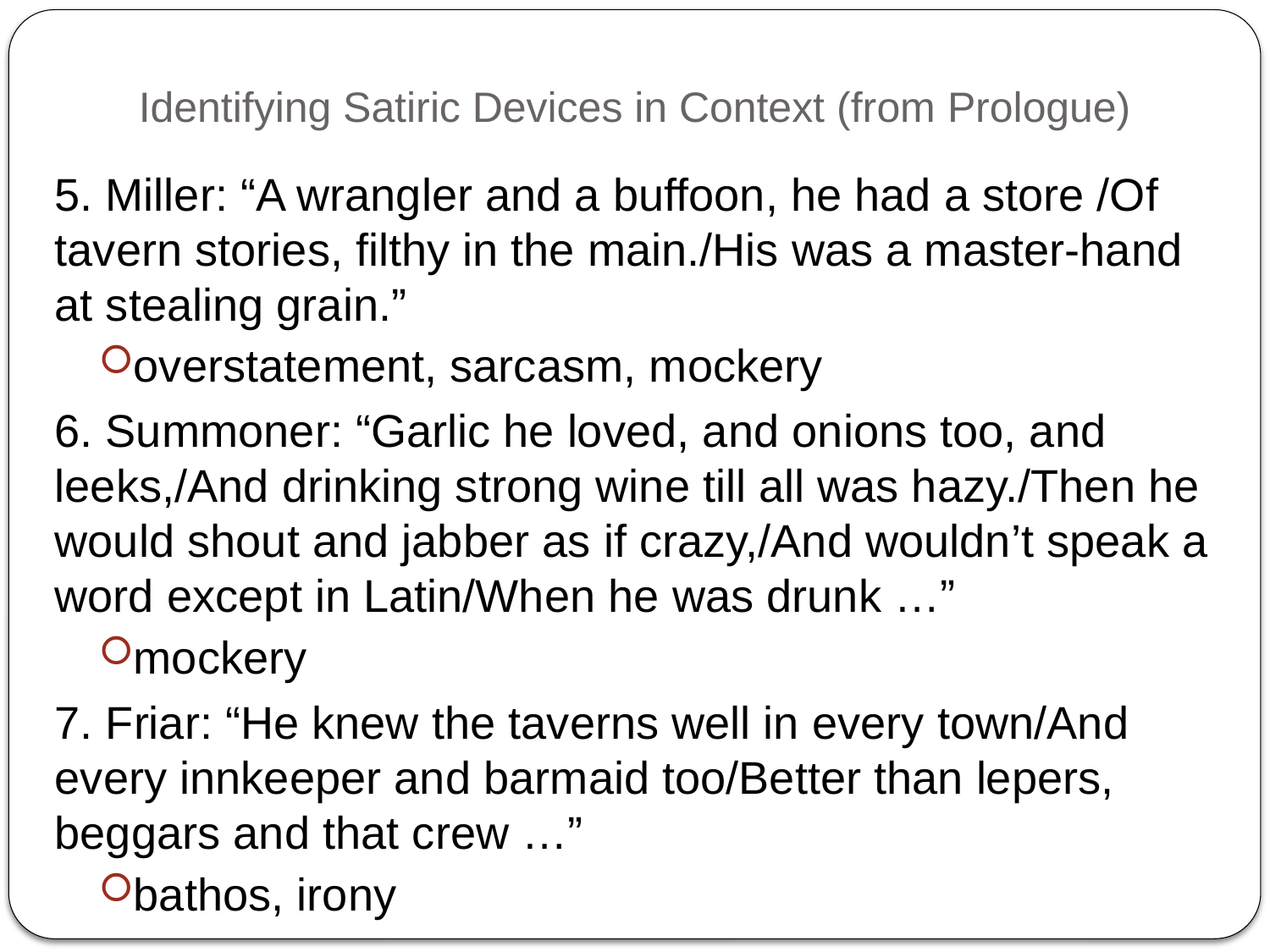

# Identifying Satiric Devices in Context (from Prologue)
5. Miller: “A wrangler and a buffoon, he had a store /Of tavern stories, filthy in the main./His was a master-hand at stealing grain.”
overstatement, sarcasm, mockery
6. Summoner: “Garlic he loved, and onions too, and leeks,/And drinking strong wine till all was hazy./Then he would shout and jabber as if crazy,/And wouldn’t speak a word except in Latin/When he was drunk …”
mockery
7. Friar: “He knew the taverns well in every town/And every innkeeper and barmaid too/Better than lepers, beggars and that crew …”
bathos, irony